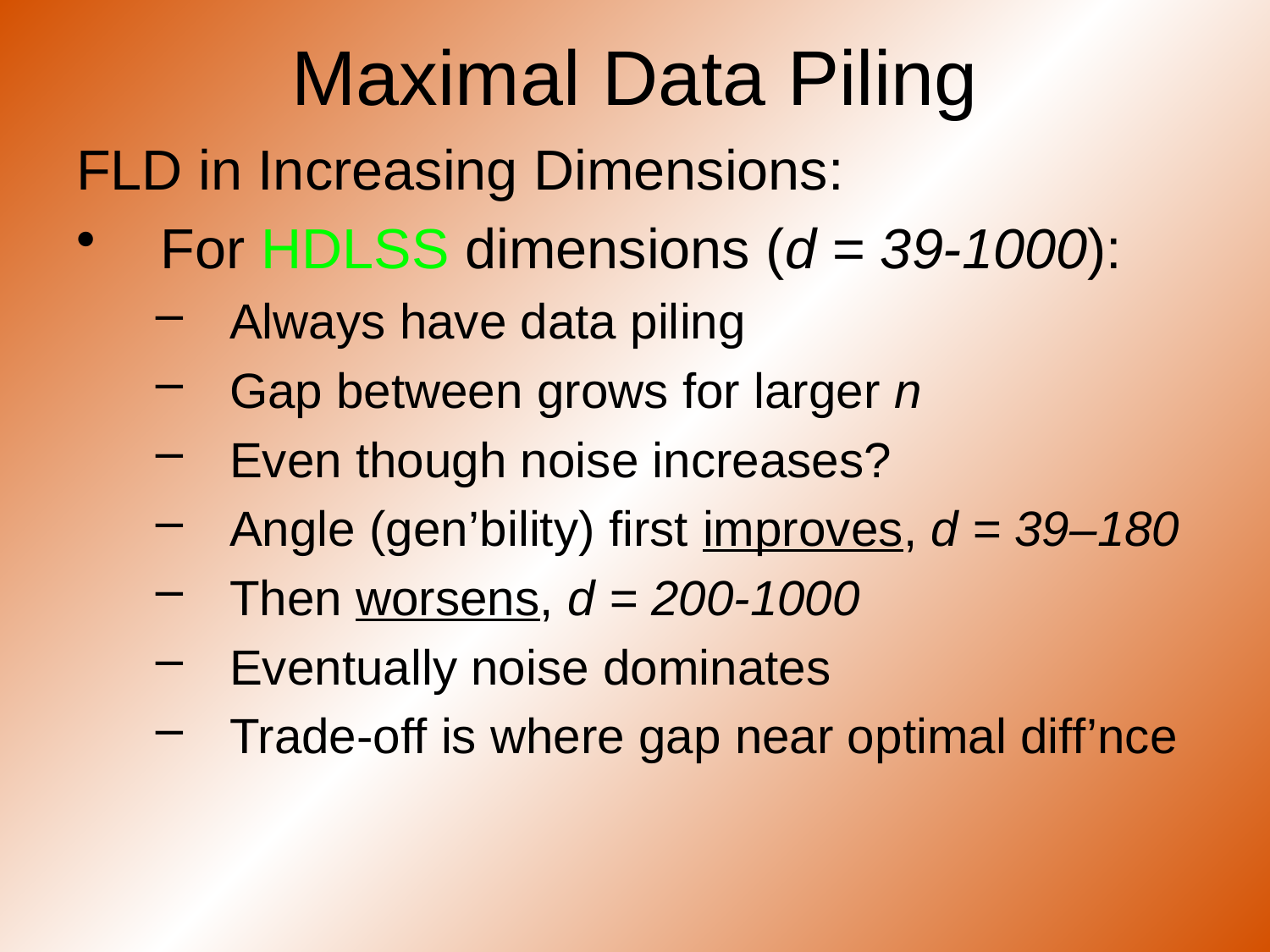

# Maximal Data Piling
FLD in Increasing Dimensions:
For HDLSS dimensions (d = 39-1000):
Always have data piling
Gap between grows for larger n
Even though noise increases?
Angle (gen’bility) first improves, d = 39–180
Then worsens, d = 200-1000
Eventually noise dominates
Trade-off is where gap near optimal diff’nce